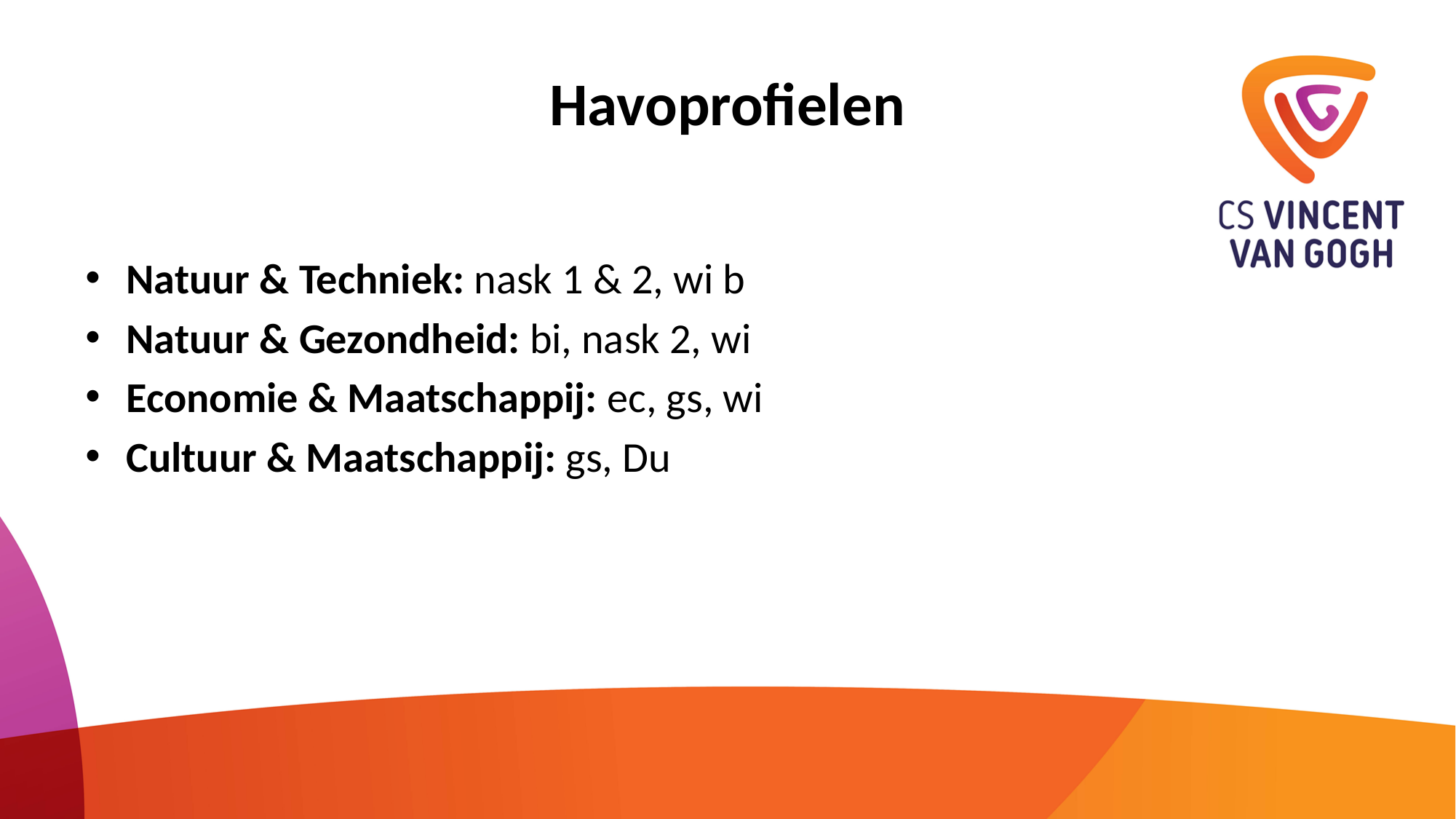

# Havoprofielen
Natuur & Techniek: nask 1 & 2, wi b
Natuur & Gezondheid: bi, nask 2, wi
Economie & Maatschappij: ec, gs, wi
Cultuur & Maatschappij: gs, Du